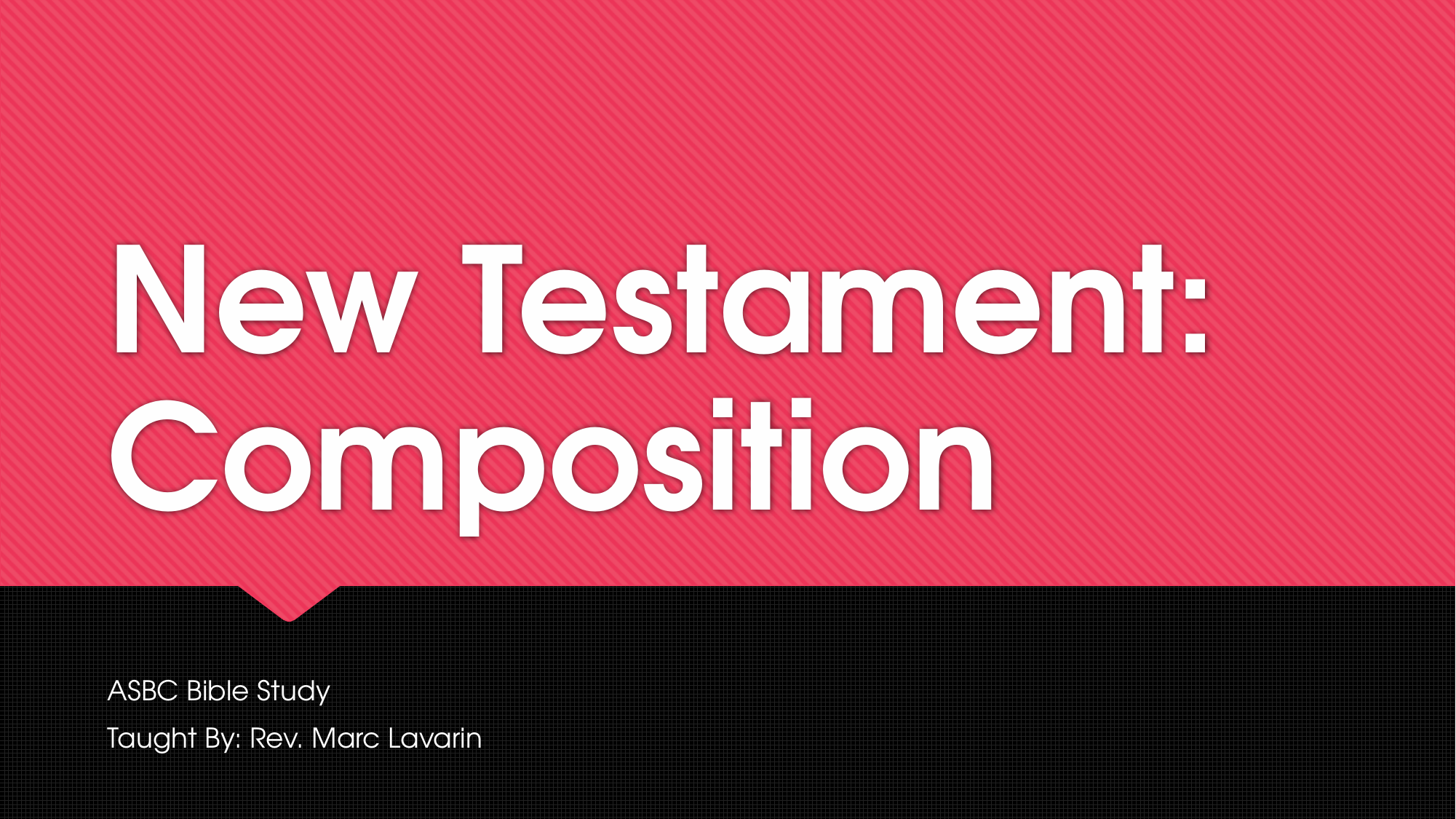

# New Testament: Composition
ASBC Bible Study
Taught By: Rev. Marc Lavarin